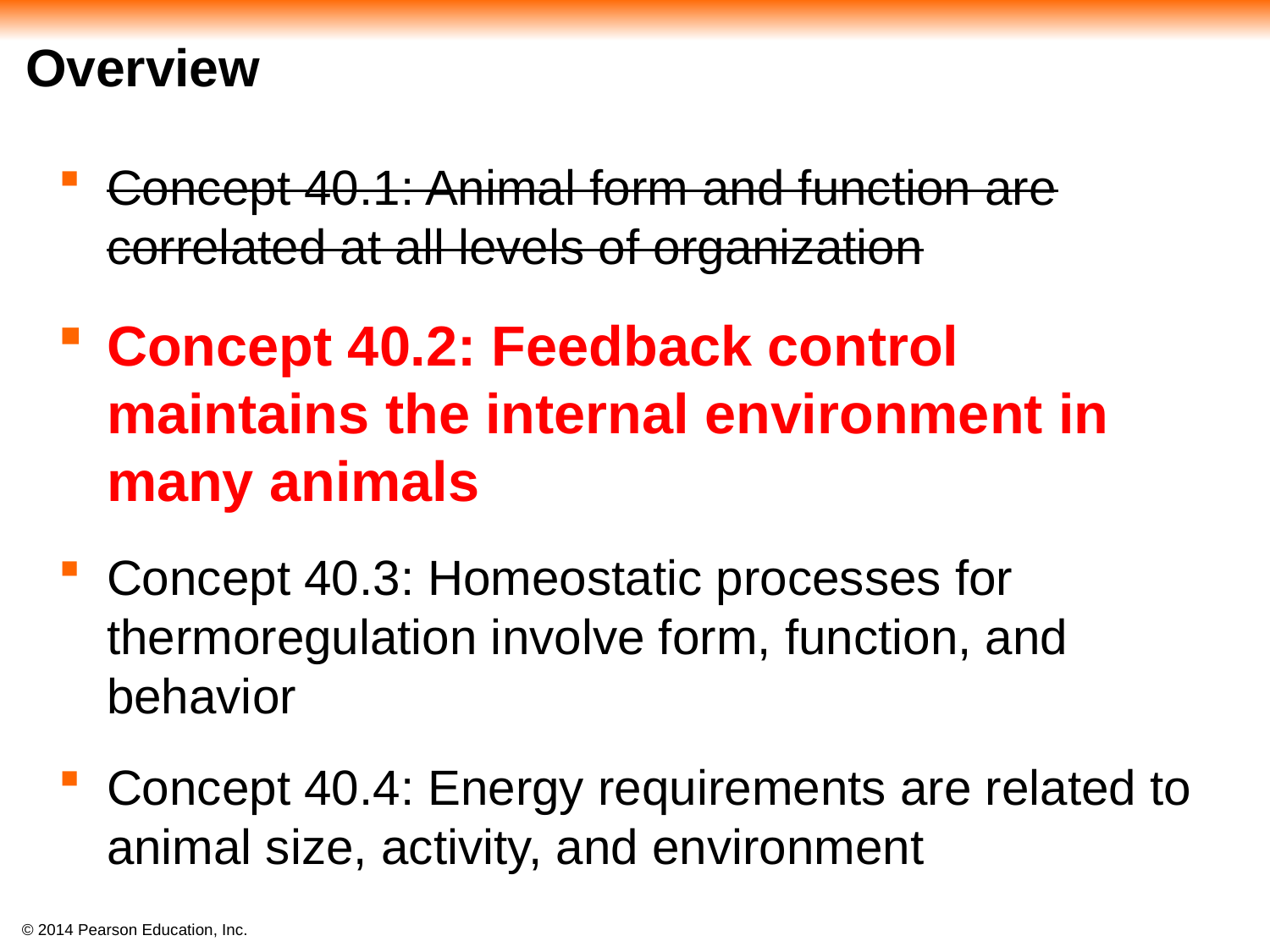

# Overview
Concept 40.1: Animal form and function are correlated at all levels of organization
Concept 40.2: Feedback control maintains the internal environment in many animals
Concept 40.3: Homeostatic processes for thermoregulation involve form, function, and behavior
Concept 40.4: Energy requirements are related to animal size, activity, and environment